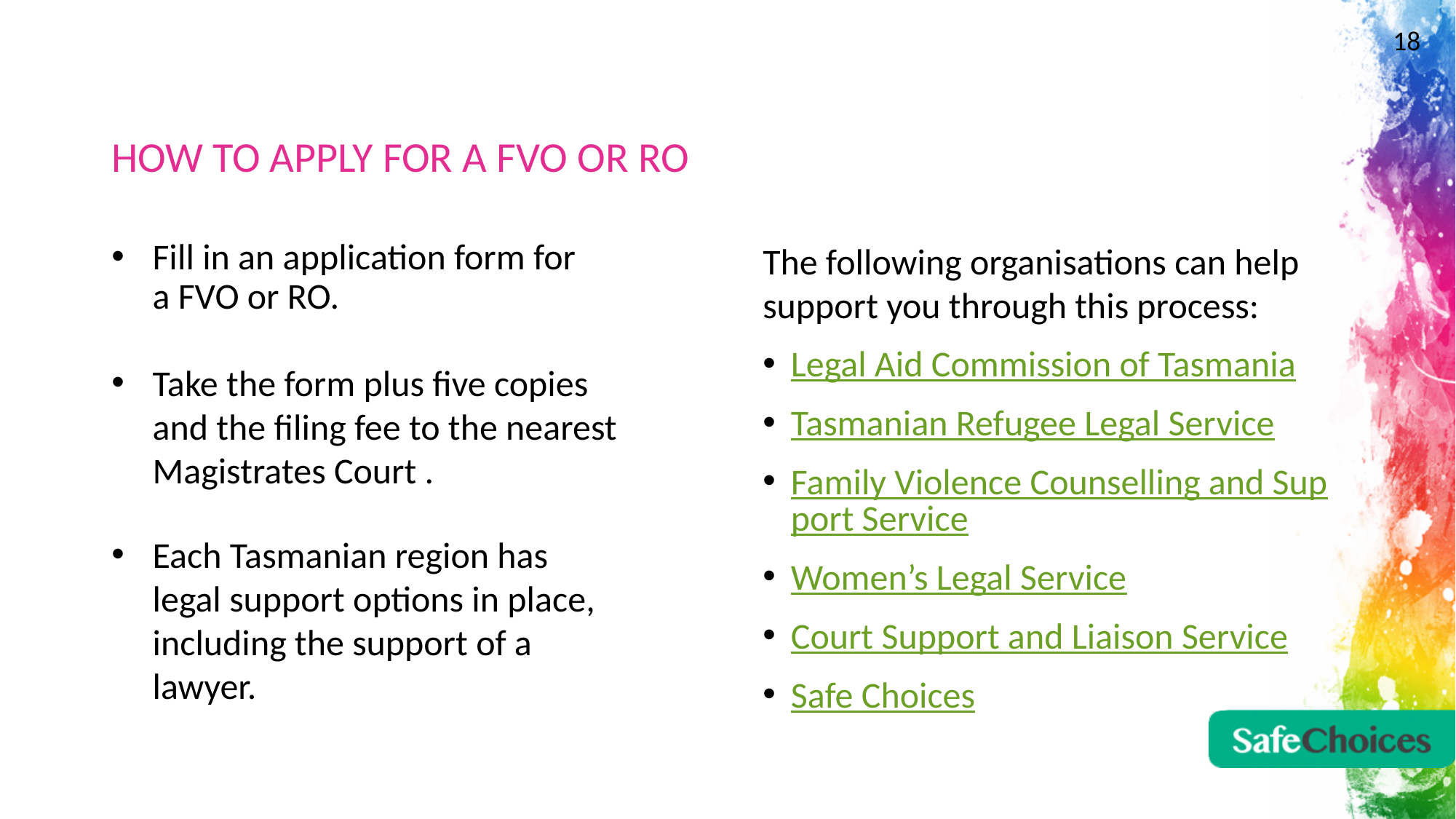

18
# HOW TO APPLY FOR A FVO OR RO
Fill in an application form for
a FVO or RO.
The following organisations can help support you through this process:
Legal Aid Commission of Tasmania
Tasmanian Refugee Legal Service
Family Violence Counselling and Support Service
Women’s Legal Service
Court Support and Liaison Service
Safe Choices
Take the form plus five copies and the filing fee to the nearest Magistrates Court .
Each Tasmanian region has legal support options in place, including the support of a lawyer.